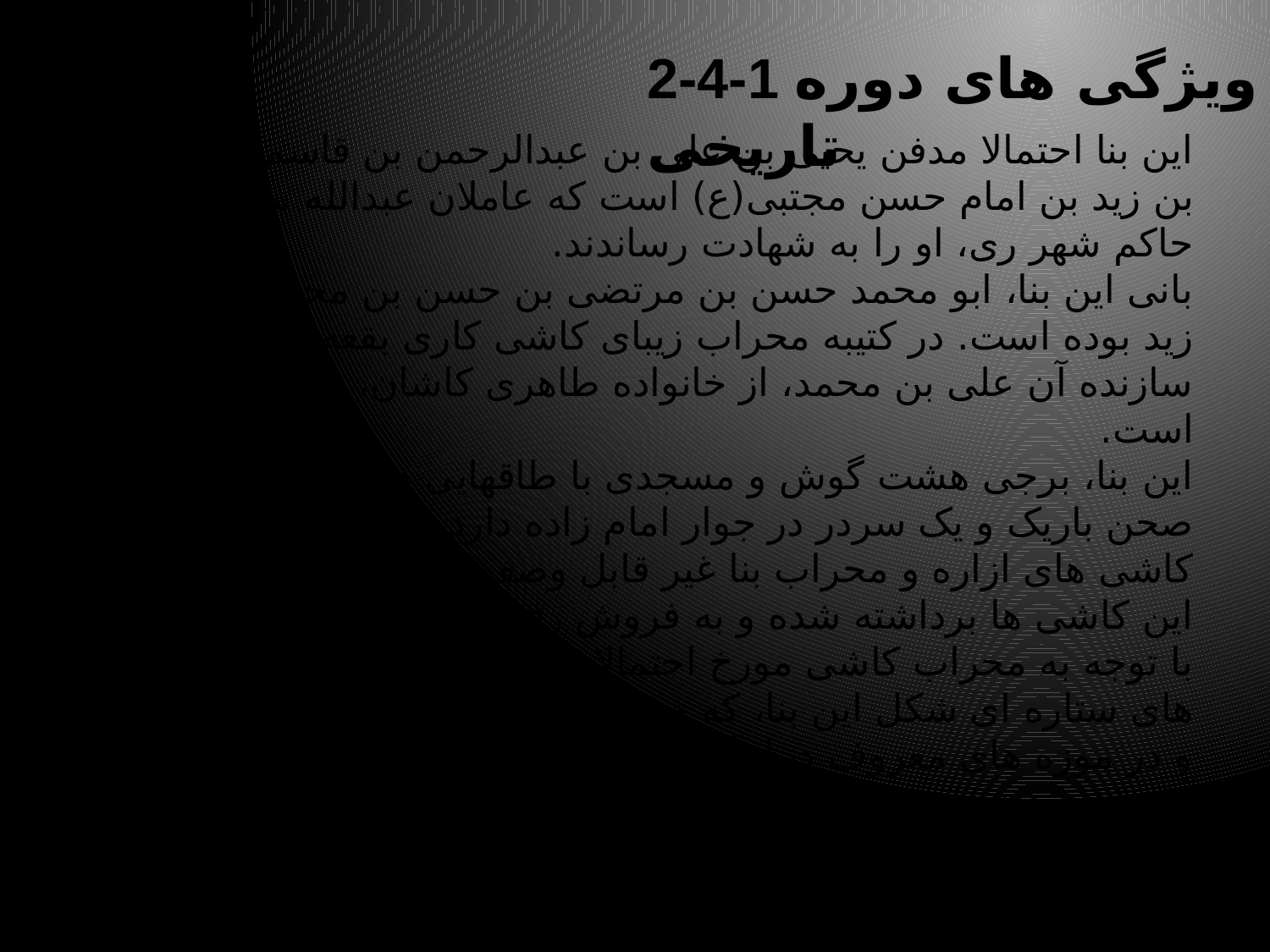

2-4-1 ویژگی های دوره تاریخی
این بنا احتمالا مدفن یحیی بن علی بن عبدالرحمن بن قاسم بن حسن بن زید بن امام حسن مجتبی(ع) است که عاملان عبدالله بن عزیز، حاکم شهر ری، او را به شهادت رساندند.
بانی این بنا، ابو محمد حسن بن مرتضی بن حسن بن محمد بن ابی زید بوده است. در کتیبه محراب زیبای کاشی کاری بقعه، استاد سازنده آن علی بن محمد، از خانواده طاهری کاشان، معرفی شده است.
این بنا، برجی هشت گوش و مسجدی با طاقهایی در دو سوی یک صحن باریک و یک سردر در جوار امام زاده دارد. زیبایی و درخشندگی کاشی های ازاره و محراب بنا غیر قابل وصف است، البته بخشی از این کاشی ها برداشته شده و به فروش رفته اند.
با توجه به محراب کاشی مورخ احتمالا 663 و تعداد زیادی از کاشی های ستاره ای شکل این بنا، که متعلق به سالهای 660 تا 663 است و در موزه های معروف دنیا نگهداری می شود، بنای امام زاده را از آثار قرن هفتم هجری قمری دانسته اند.
این بنا چندی پس از احداث به کاشی مزین شده و تقریبا نیم قرن بعد از آن، تزیینات بنا با گچ بری دیوارها و کاشی کاری مرقد تکمیل شده است. بنای اولیه امام زاده، گنبدخانه ای مربع شکل بوده که در دوره های بعد، با فضاهای کوتاه تر احاطه شده است.
منبع: تحقیق نگارنده